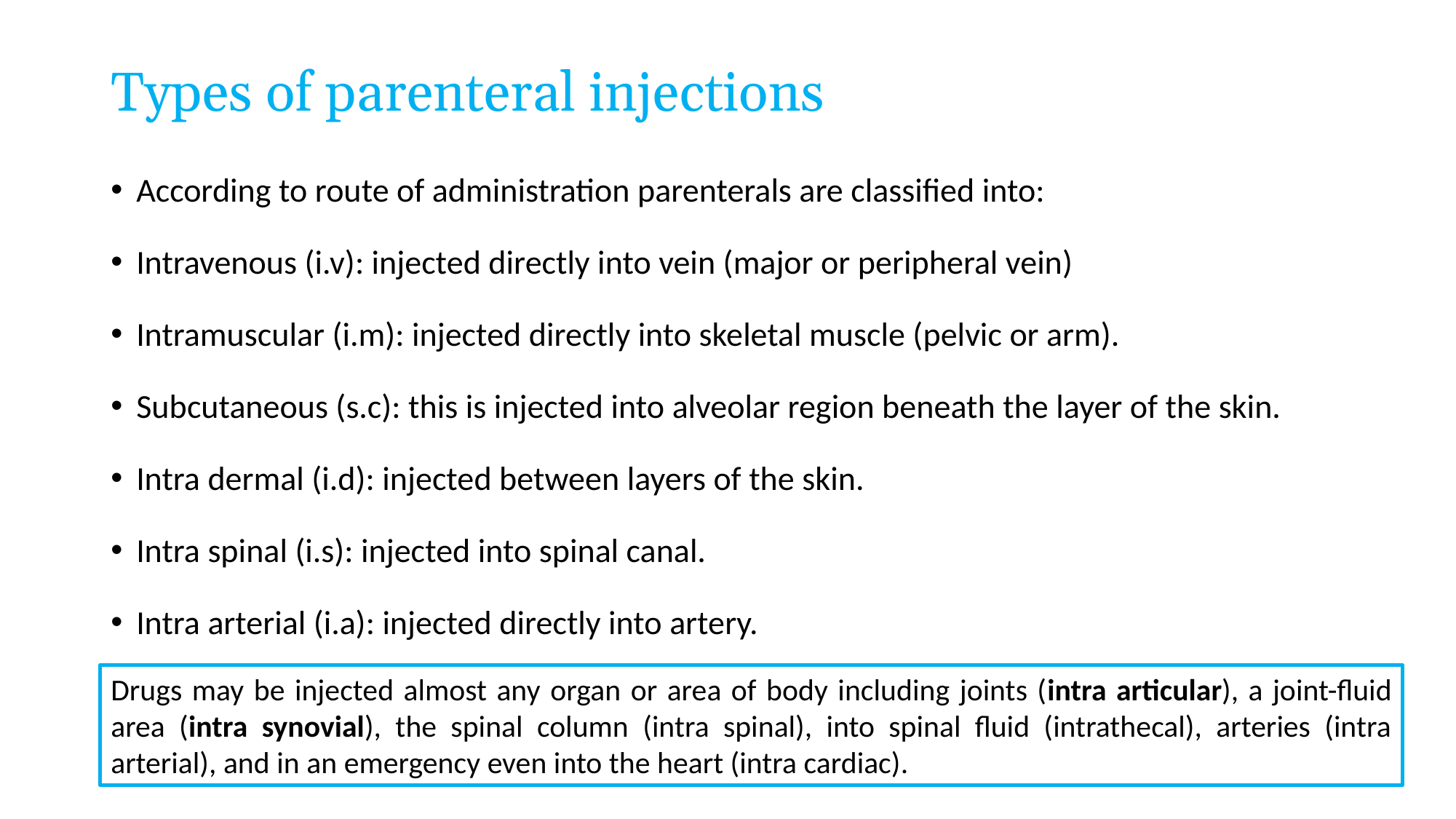

# Types of parenteral injections
According to route of administration parenterals are classified into:
Intravenous (i.v): injected directly into vein (major or peripheral vein)
Intramuscular (i.m): injected directly into skeletal muscle (pelvic or arm).
Subcutaneous (s.c): this is injected into alveolar region beneath the layer of the skin.
Intra dermal (i.d): injected between layers of the skin.
Intra spinal (i.s): injected into spinal canal.
Intra arterial (i.a): injected directly into artery.
Drugs may be injected almost any organ or area of body including joints (intra articular), a joint-fluid area (intra synovial), the spinal column (intra spinal), into spinal fluid (intrathecal), arteries (intra arterial), and in an emergency even into the heart (intra cardiac).